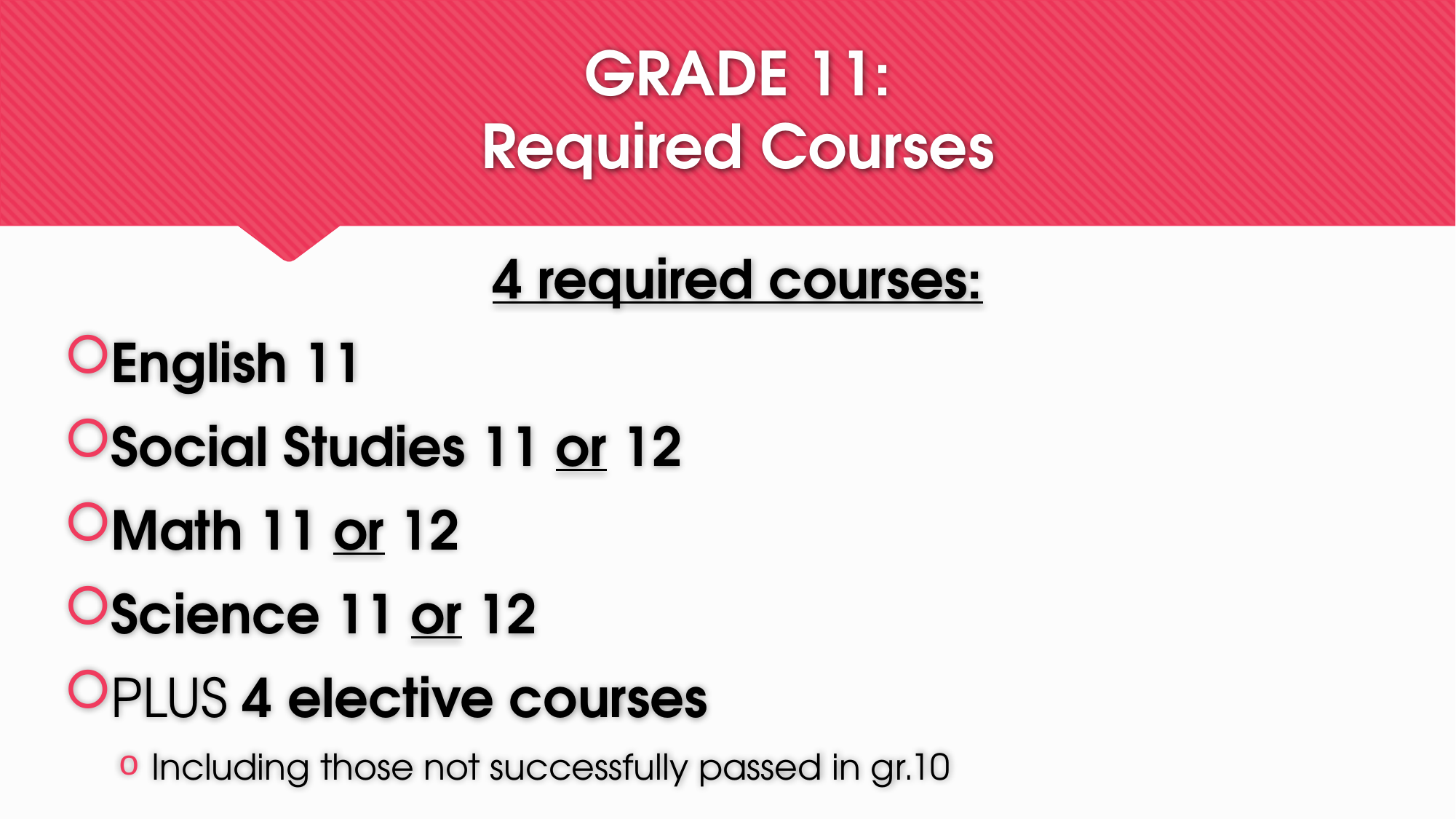

# GRADE 11: Required Courses
4 required courses:
English 11
Social Studies 11 or 12
Math 11 or 12
Science 11 or 12
PLUS 4 elective courses
Including those not successfully passed in gr.10